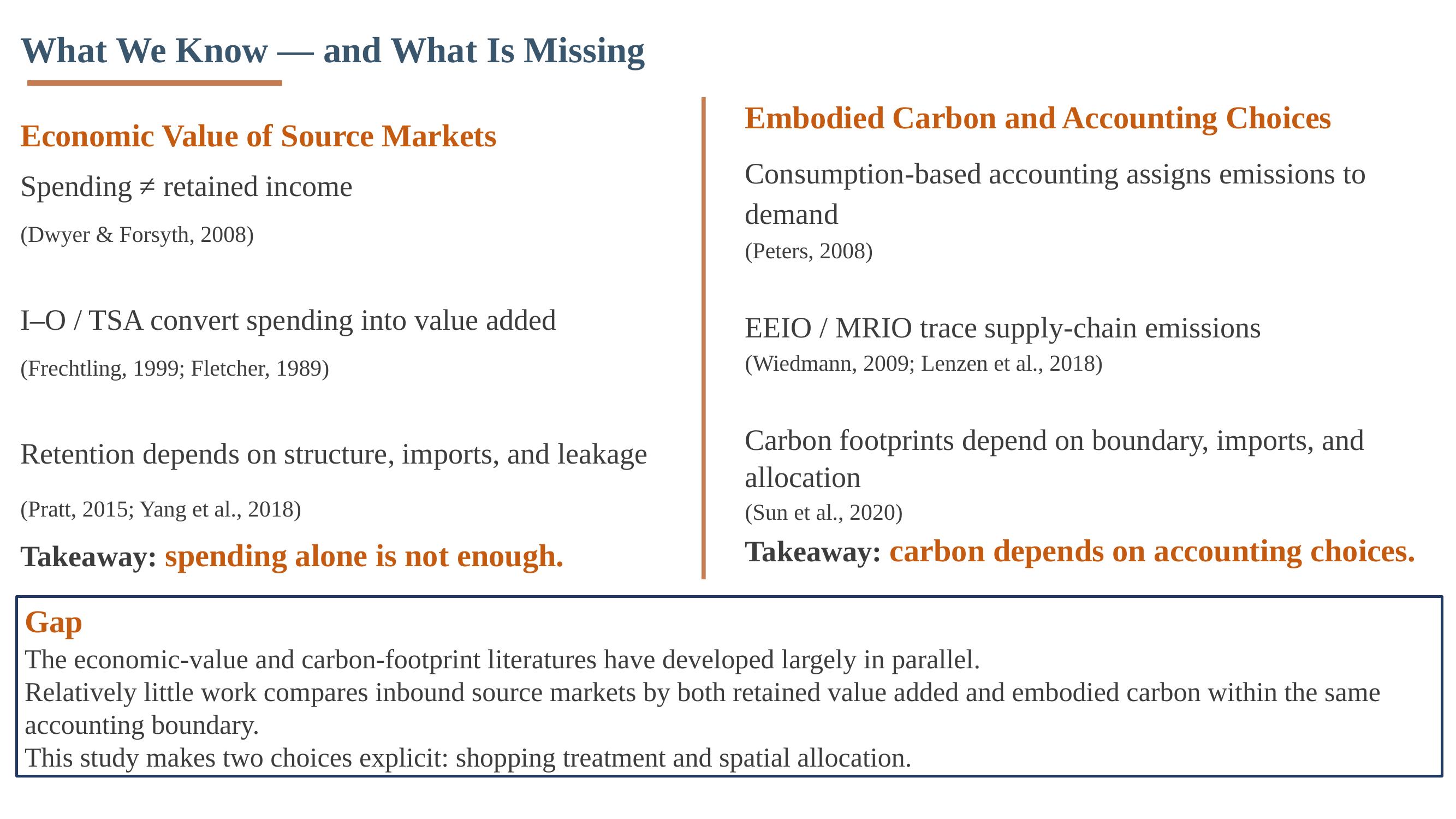

What We Know — and What Is Missing

Embodied Carbon and Accounting Choices
Consumption-based accounting assigns emissions to demand
(Peters, 2008)

EEIO / MRIO trace supply-chain emissions
(Wiedmann, 2009; Lenzen et al., 2018)

Carbon footprints depend on boundary, imports, and allocation
(Sun et al., 2020)
Takeaway: carbon depends on accounting choices.

Economic Value of Source Markets
Spending ≠ retained income
(Dwyer & Forsyth, 2008)

I–O / TSA convert spending into value added
(Frechtling, 1999; Fletcher, 1989)

Retention depends on structure, imports, and leakage
(Pratt, 2015; Yang et al., 2018)
Takeaway: spending alone is not enough.
Gap
The economic-value and carbon-footprint literatures have developed largely in parallel.
Relatively little work compares inbound source markets by both retained value added and embodied carbon within the same accounting boundary.
This study makes two choices explicit: shopping treatment and spatial allocation.